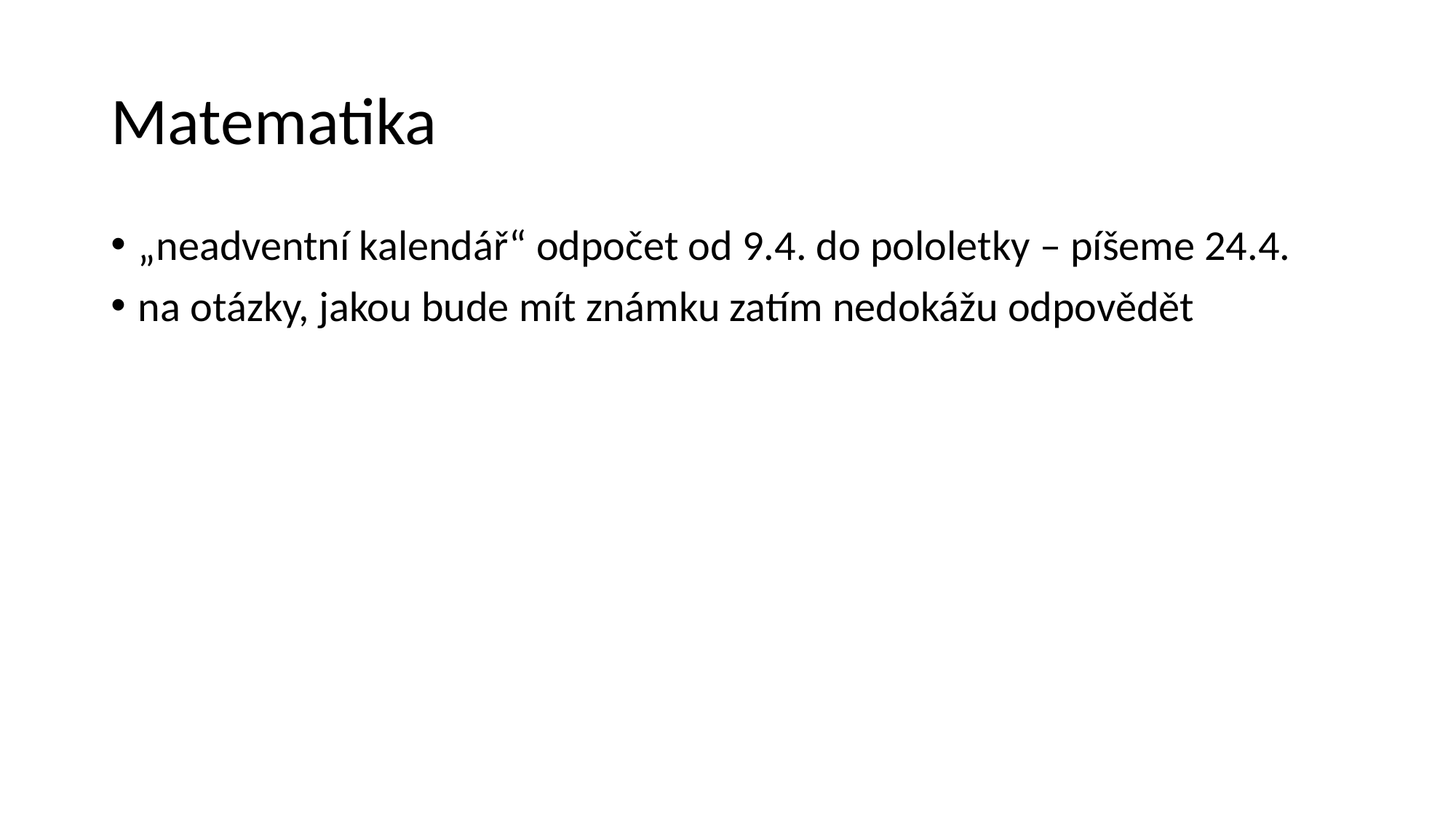

# Matematika
„neadventní kalendář“ odpočet od 9.4. do pololetky – píšeme 24.4.
na otázky, jakou bude mít známku zatím nedokážu odpovědět